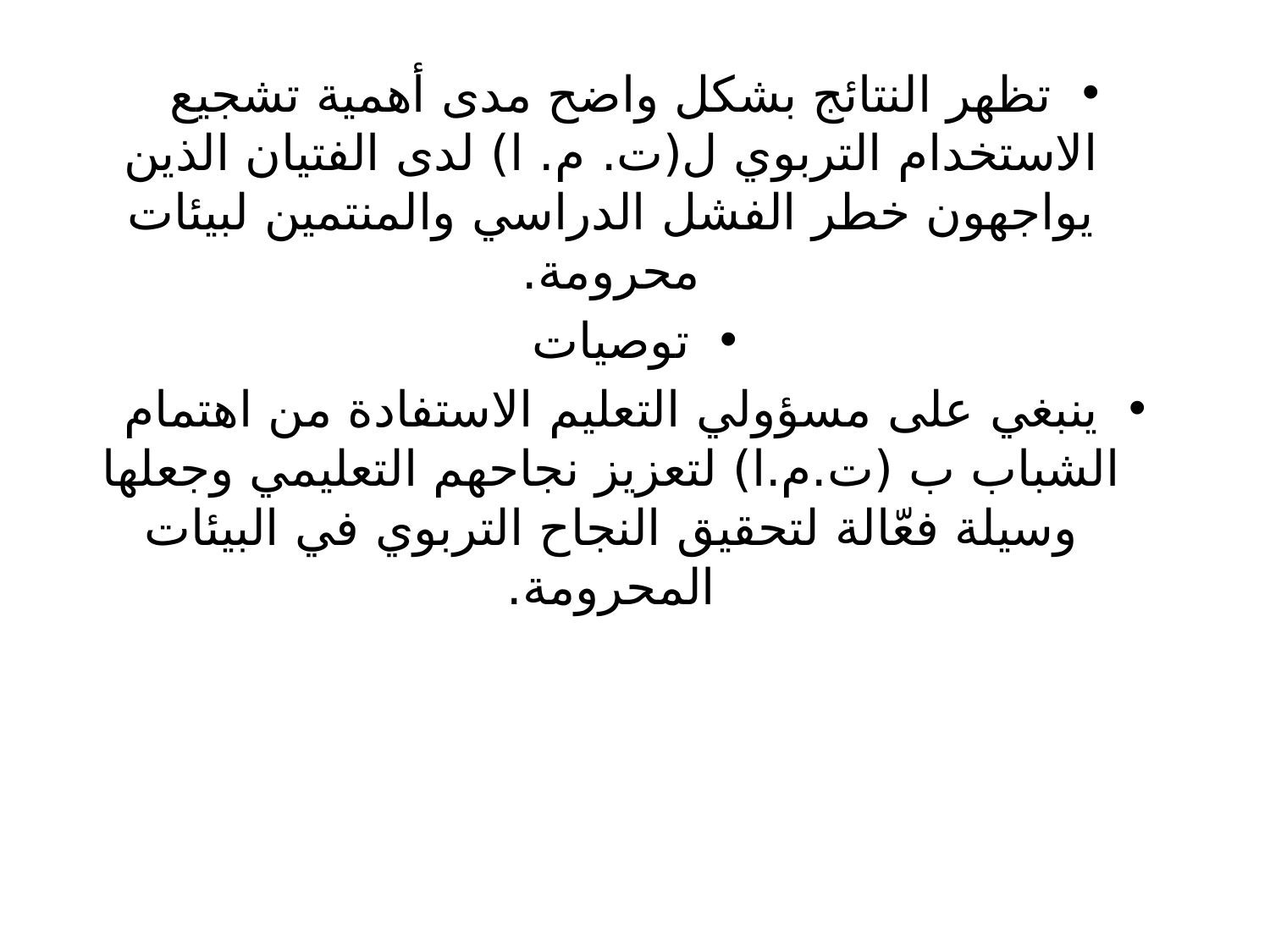

تظهر النتائج بشكل واضح مدى أهمية تشجيع الاستخدام التربوي ل(ت. م. ا) لدى الفتيان الذين يواجهون خطر الفشل الدراسي والمنتمين لبيئات محرومة.
توصيات
ينبغي على مسؤولي التعليم الاستفادة من اهتمام الشباب ب (ت.م.ا) لتعزيز نجاحهم التعليمي وجعلها وسيلة فعّالة لتحقيق النجاح التربوي في البيئات المحرومة.